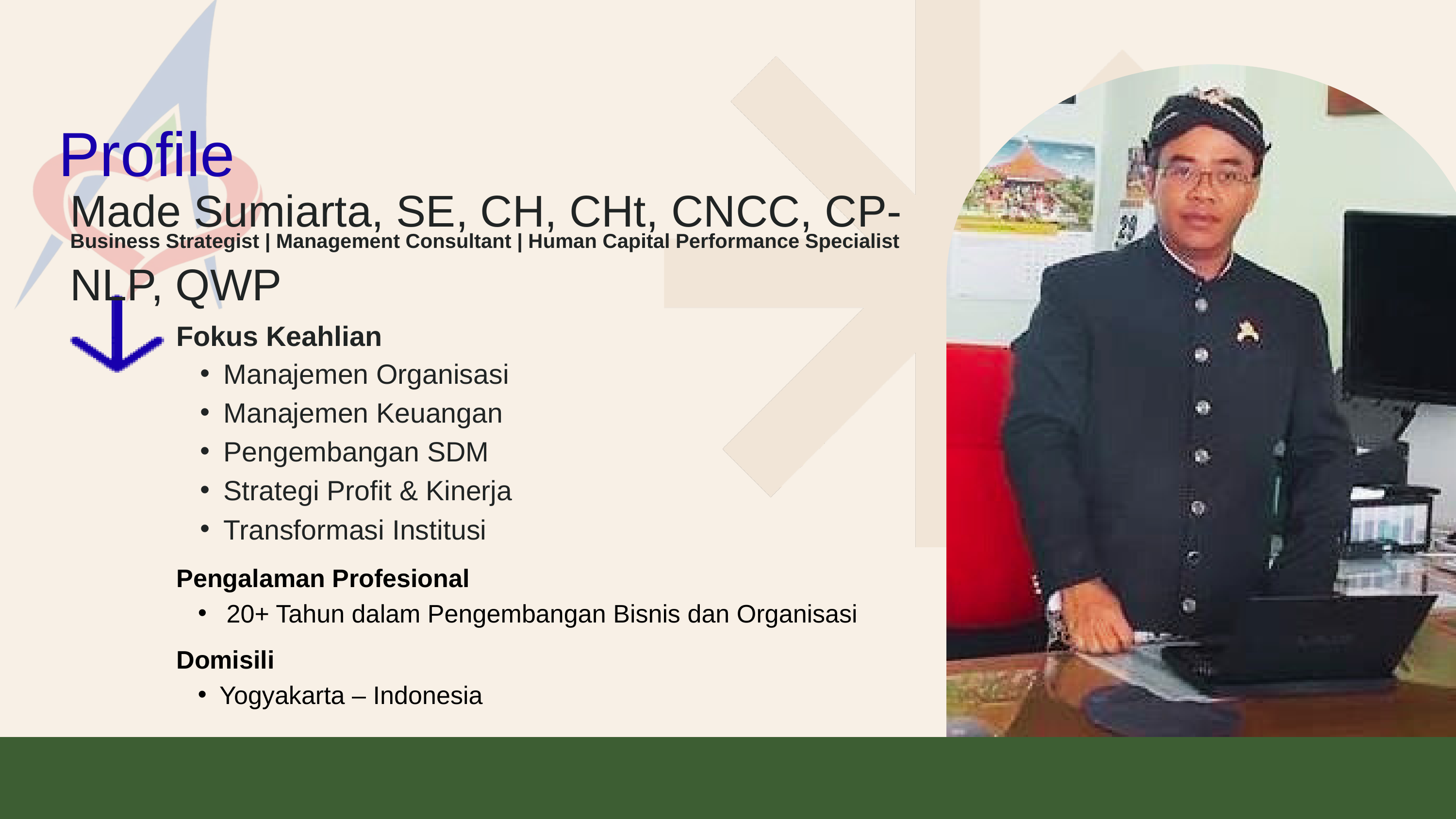

Profile
Made Sumiarta, SE, CH, CHt, CNCC, CP-NLP, QWP
Business Strategist | Management Consultant | Human Capital Performance Specialist

Fokus Keahlian
Manajemen Organisasi
Manajemen Keuangan
Pengembangan SDM
Strategi Profit & Kinerja
Transformasi Institusi
Pengalaman Profesional
 20+ Tahun dalam Pengembangan Bisnis dan Organisasi
Domisili
Yogyakarta – Indonesia